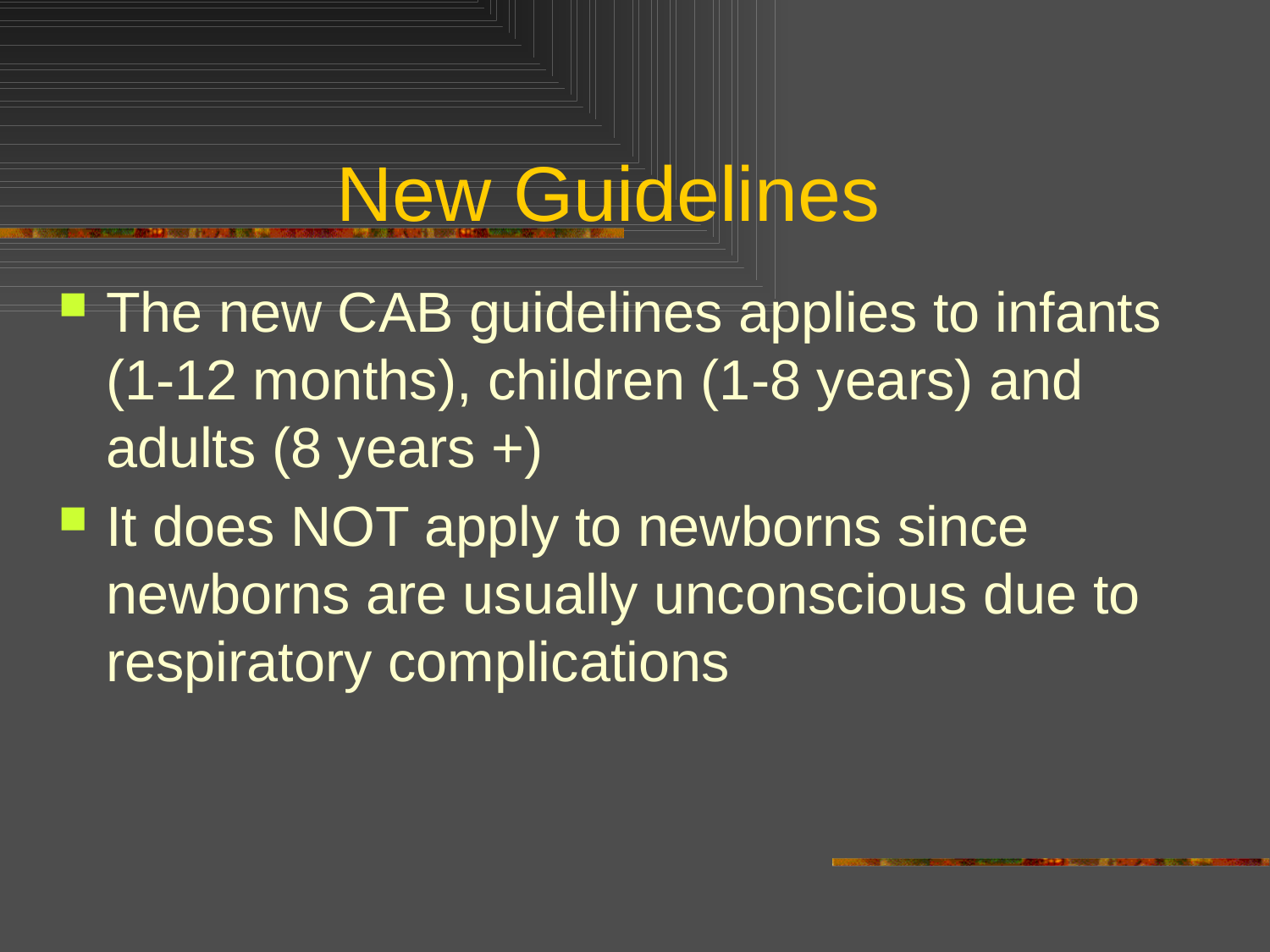

# New Guidelines
The new CAB guidelines applies to infants (1-12 months), children (1-8 years) and adults (8 years +)
It does NOT apply to newborns since newborns are usually unconscious due to respiratory complications